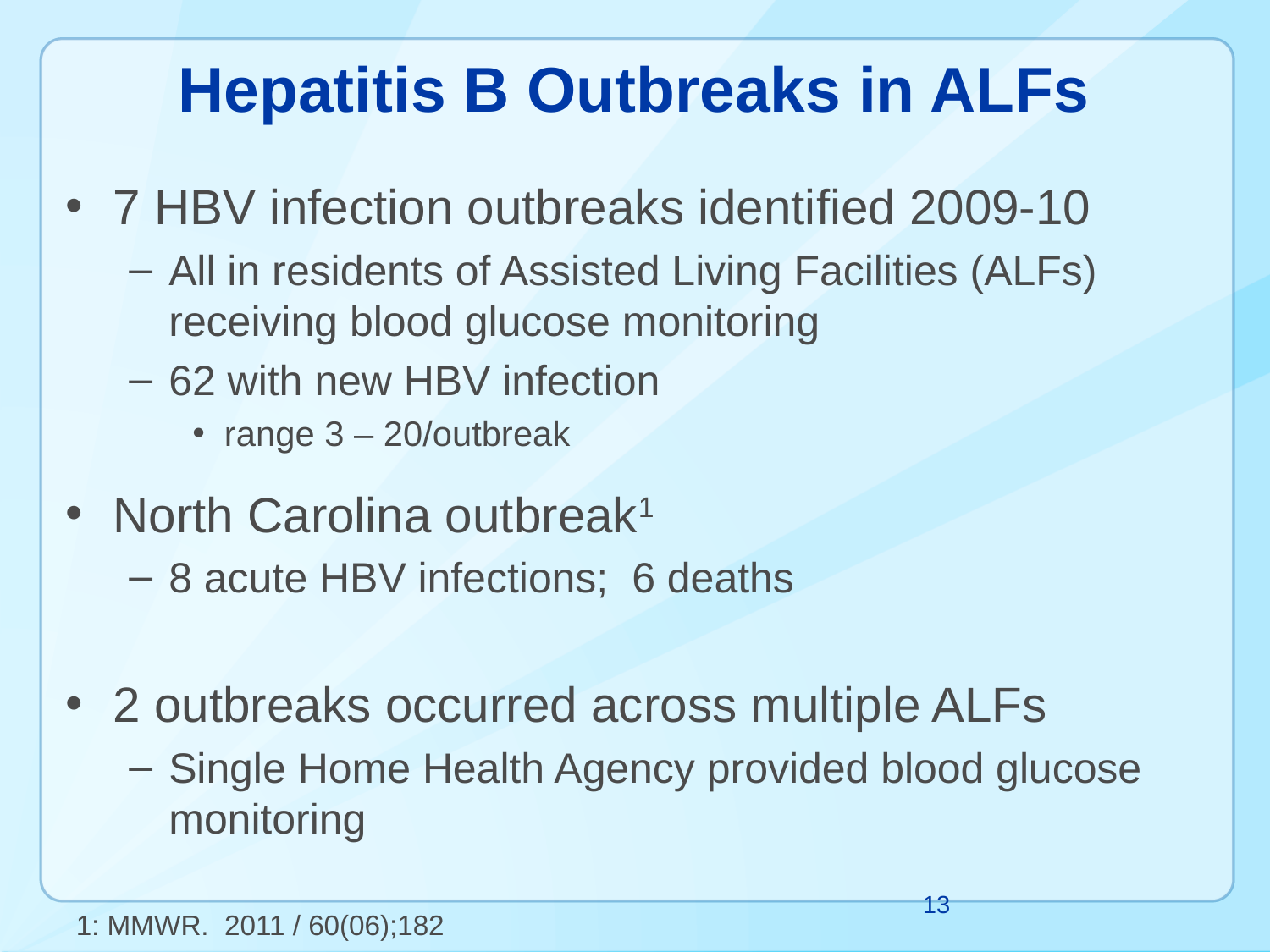

# Hepatitis B Outbreaks in ALFs
7 HBV infection outbreaks identified 2009-10
All in residents of Assisted Living Facilities (ALFs) receiving blood glucose monitoring
62 with new HBV infection
range 3 – 20/outbreak

North Carolina outbreak1
8 acute HBV infections;  6 deaths

2 outbreaks occurred across multiple ALFs
Single Home Health Agency provided blood glucose monitoring
13
1: MMWR.  2011 / 60(06);182